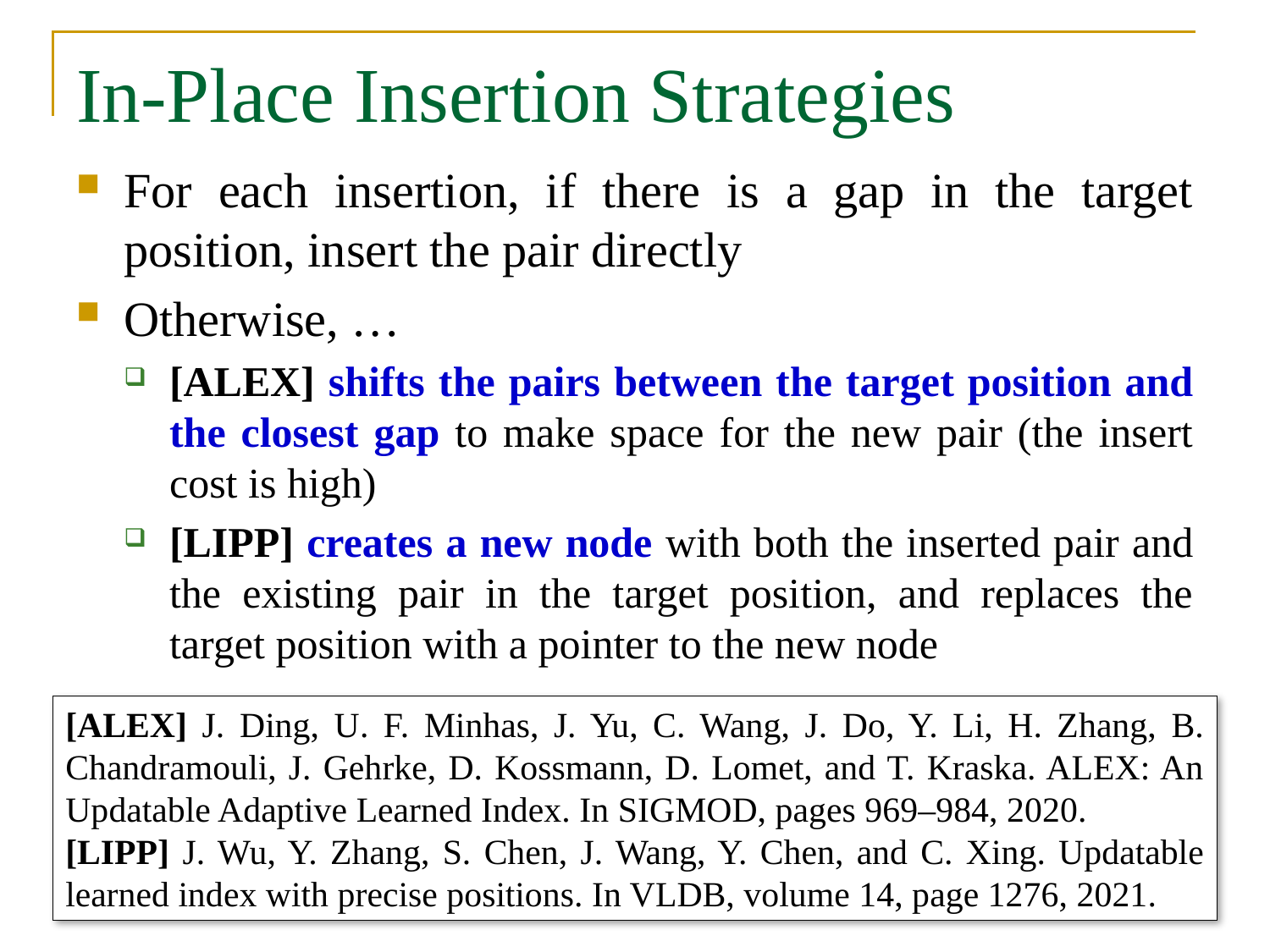

# In-Place Insertion Strategies
For each insertion, if there is a gap in the target position, insert the pair directly
Otherwise, …
[ALEX] shifts the pairs between the target position and the closest gap to make space for the new pair (the insert cost is high)
[LIPP] creates a new node with both the inserted pair and the existing pair in the target position, and replaces the target position with a pointer to the new node

[ALEX] J. Ding, U. F. Minhas, J. Yu, C. Wang, J. Do, Y. Li, H. Zhang, B. Chandramouli, J. Gehrke, D. Kossmann, D. Lomet, and T. Kraska. ALEX: An Updatable Adaptive Learned Index. In SIGMOD, pages 969–984, 2020.
[LIPP] J. Wu, Y. Zhang, S. Chen, J. Wang, Y. Chen, and C. Xing. Updatable learned index with precise positions. In VLDB, volume 14, page 1276, 2021.
18